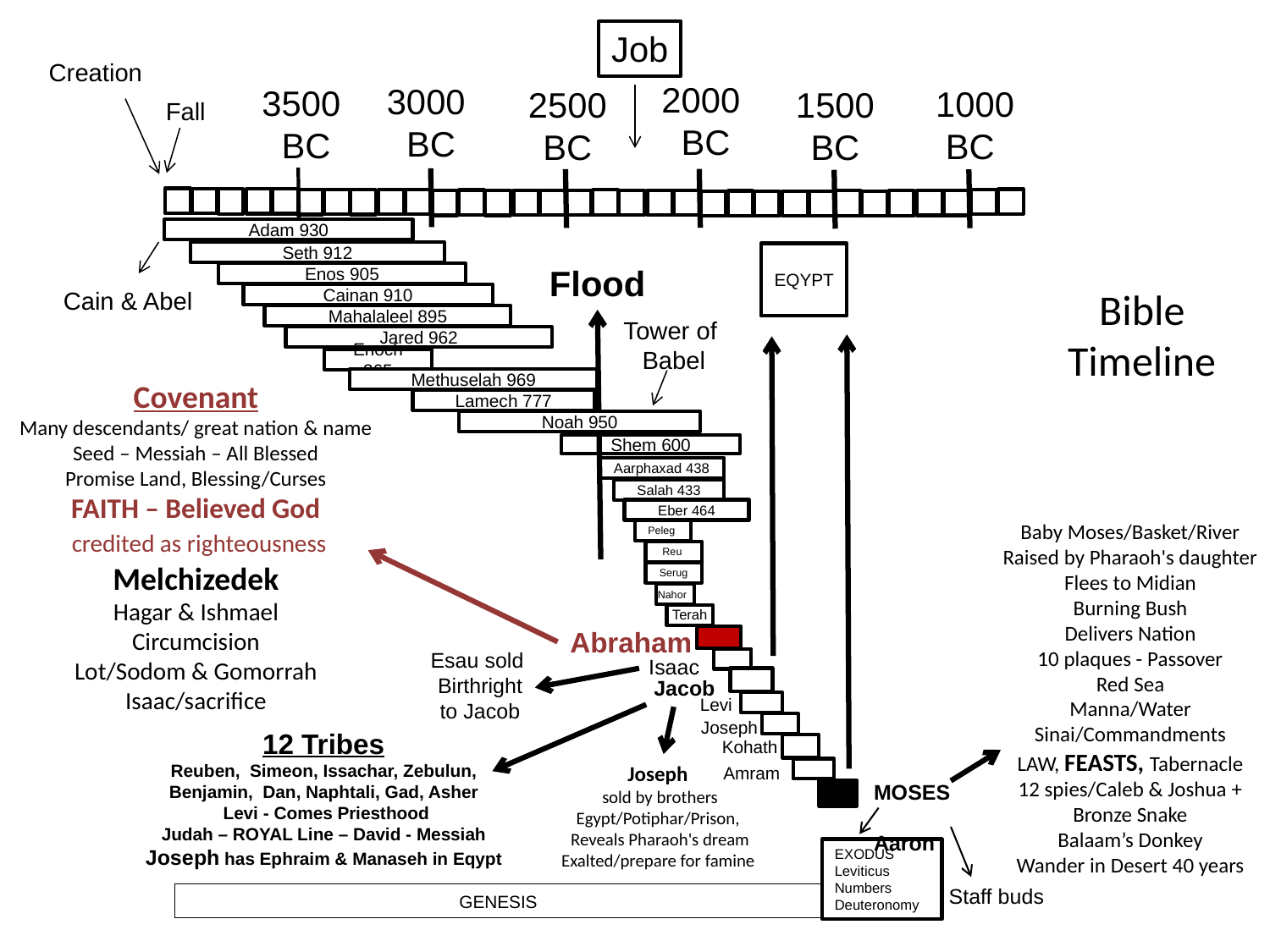

Job
Creation
2000
 BC
3000
BC
3500
BC
1000
 BC
2500
BC
1500
BC
Fall

Adam 930
Seth 912
EQYPT
Flood
Enos 905
Bible
Timeline
Cain & Abel
Cainan 910
Mahalaleel 895
Tower of
Babel
Jared 962
Enoch 365
Methuselah 969
Covenant
Many descendants/ great nation & name
Seed – Messiah – All Blessed
Promise Land, Blessing/Curses
FAITH – Believed God
 credited as righteousness
Melchizedek
Hagar & Ishmael
Circumcision
Lot/Sodom & Gomorrah
Isaac/sacrifice
Lamech 777
Noah 950
Shem 600
Aarphaxad 438
Salah 433
Eber 464
Baby Moses/Basket/River
Raised by Pharaoh's daughter
Flees to Midian
Burning Bush
Delivers Nation
10 plaques - Passover
Red Sea
Manna/Water
Sinai/Commandments
LAW, FEASTS, Tabernacle
12 spies/Caleb & Joshua +
Bronze Snake
Balaam’s Donkey
Wander in Desert 40 years

Peleg
Reu
Serug
Nahor

Terah

Abraham

Esau sold
 Birthright
 to Jacob
Isaac

Jacob
Levi

Joseph

12 Tribes
Reuben,  Simeon, Issachar, Zebulun,
Benjamin,  Dan, Naphtali, Gad, Asher
 Levi - Comes Priesthood
 Judah – ROYAL Line – David - Messiah
Joseph has Ephraim & Manaseh in Eqypt
Kohath

Joseph
 sold by brothers
Egypt/Potiphar/Prison,
 Reveals Pharaoh's dream
Exalted/prepare for famine
Amram

MOSES
    Aaron

EXODUS
Leviticus
Numbers
Deuteronomy
Staff buds
GENESIS